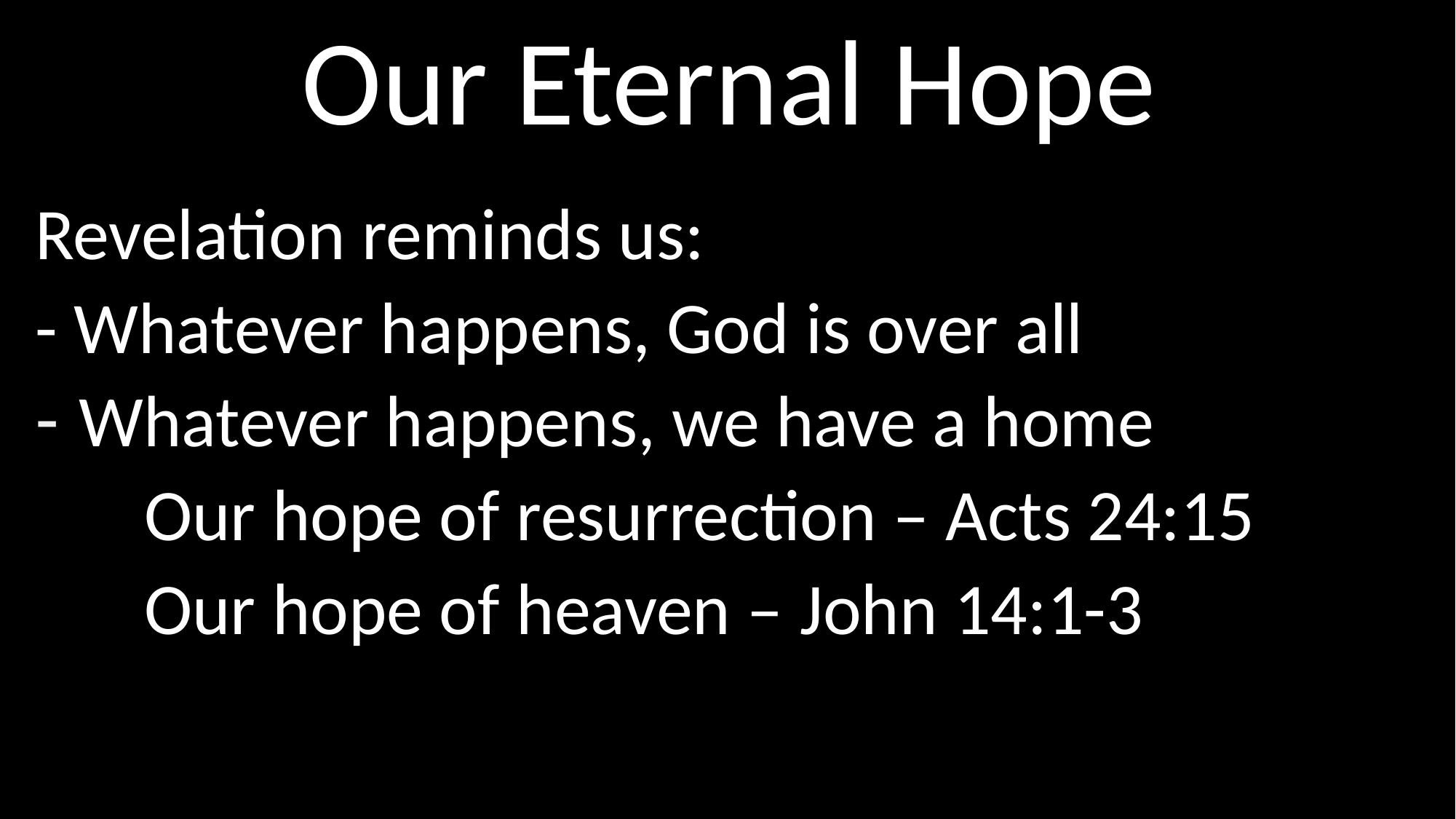

# Our Eternal Hope
Revelation reminds us:
- Whatever happens, God is over all
 Whatever happens, we have a home
	Our hope of resurrection – Acts 24:15
	Our hope of heaven – John 14:1-3